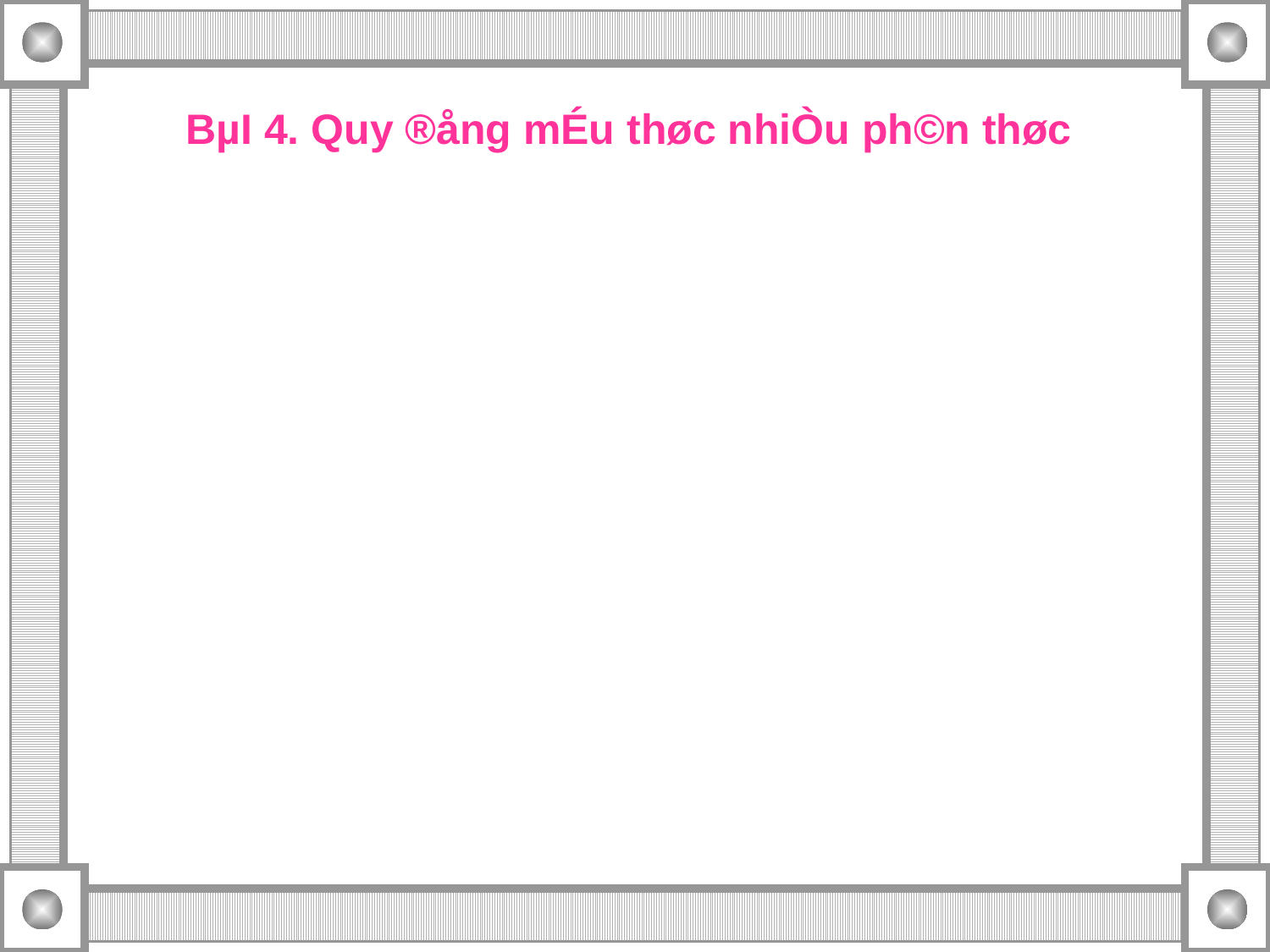

BµI 4. Quy ®ång mÉu thøc nhiÒu ph©n thøc